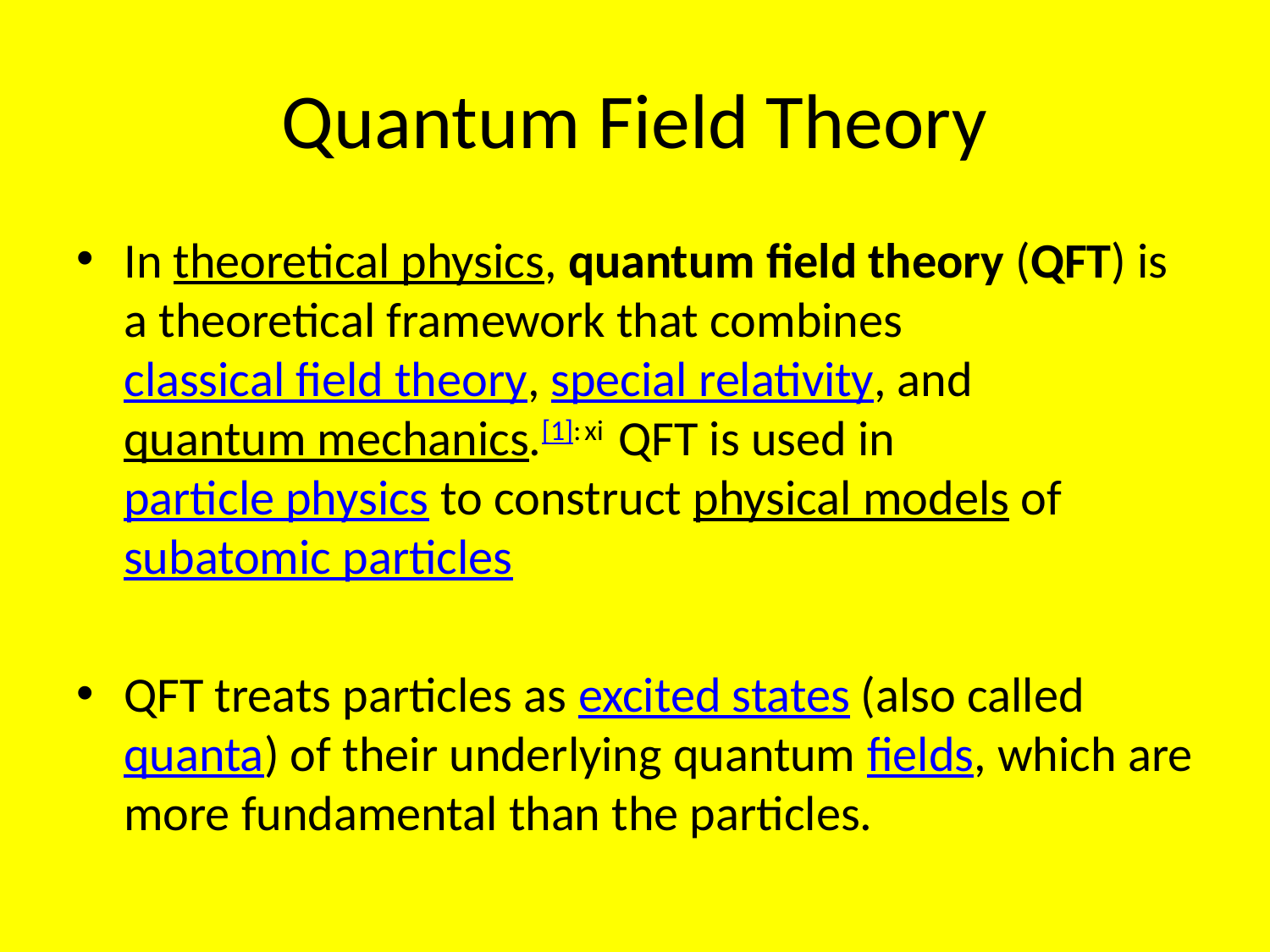

# Quantum Field Theory
In theoretical physics, quantum field theory (QFT) is a theoretical framework that combines classical field theory, special relativity, and quantum mechanics.[1]: xi  QFT is used in particle physics to construct physical models of subatomic particles

QFT treats particles as excited states (also called quanta) of their underlying quantum fields, which are more fundamental than the particles.